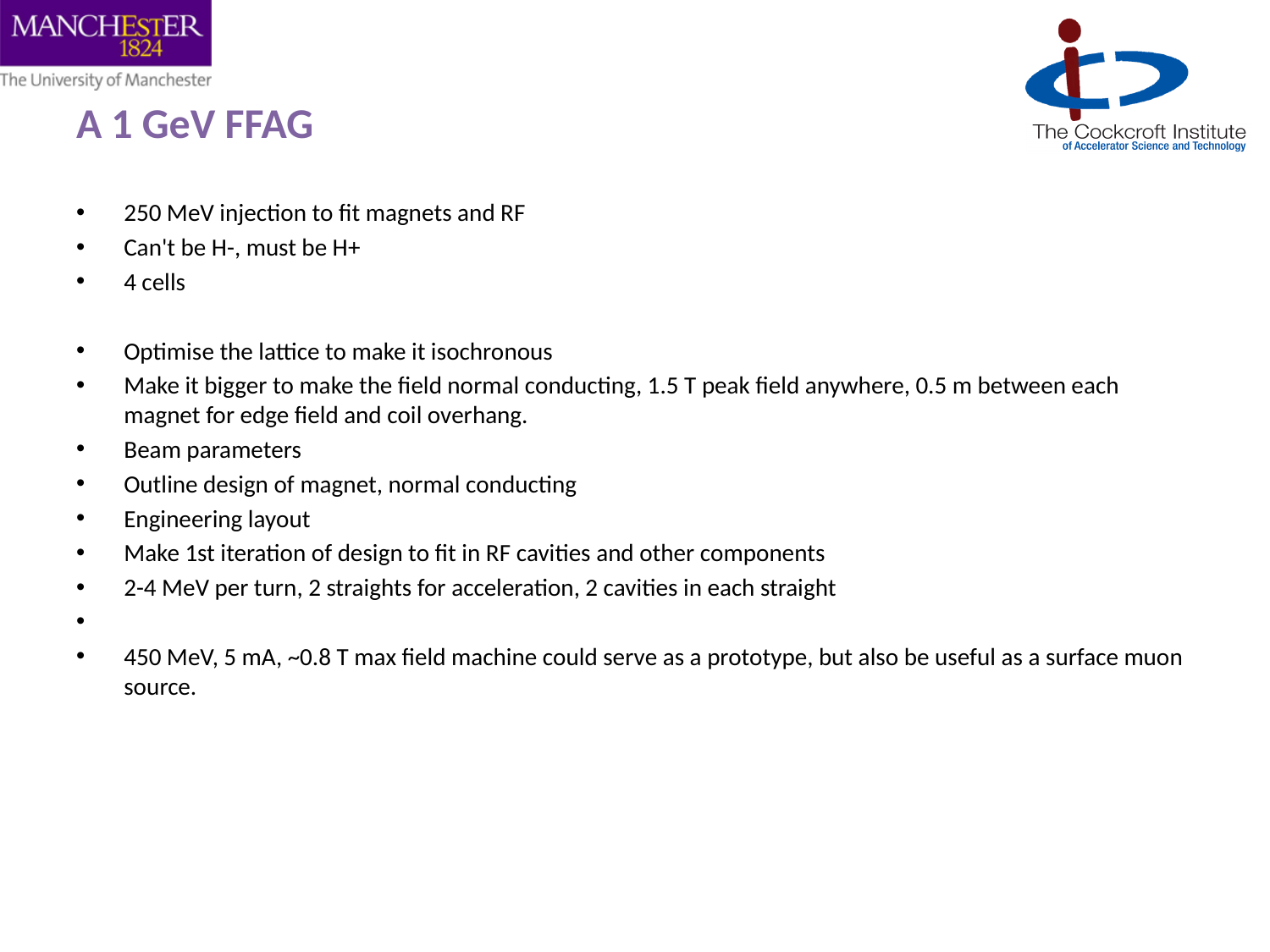

# A 1 GeV FFAG
250 MeV injection to fit magnets and RF
Can't be H-, must be H+
4 cells

Optimise the lattice to make it isochronous
Make it bigger to make the field normal conducting, 1.5 T peak field anywhere, 0.5 m between each magnet for edge field and coil overhang.
Beam parameters
Outline design of magnet, normal conducting
Engineering layout
Make 1st iteration of design to fit in RF cavities and other components
2-4 MeV per turn, 2 straights for acceleration, 2 cavities in each straight

450 MeV, 5 mA, ~0.8 T max field machine could serve as a prototype, but also be useful as a surface muon source.